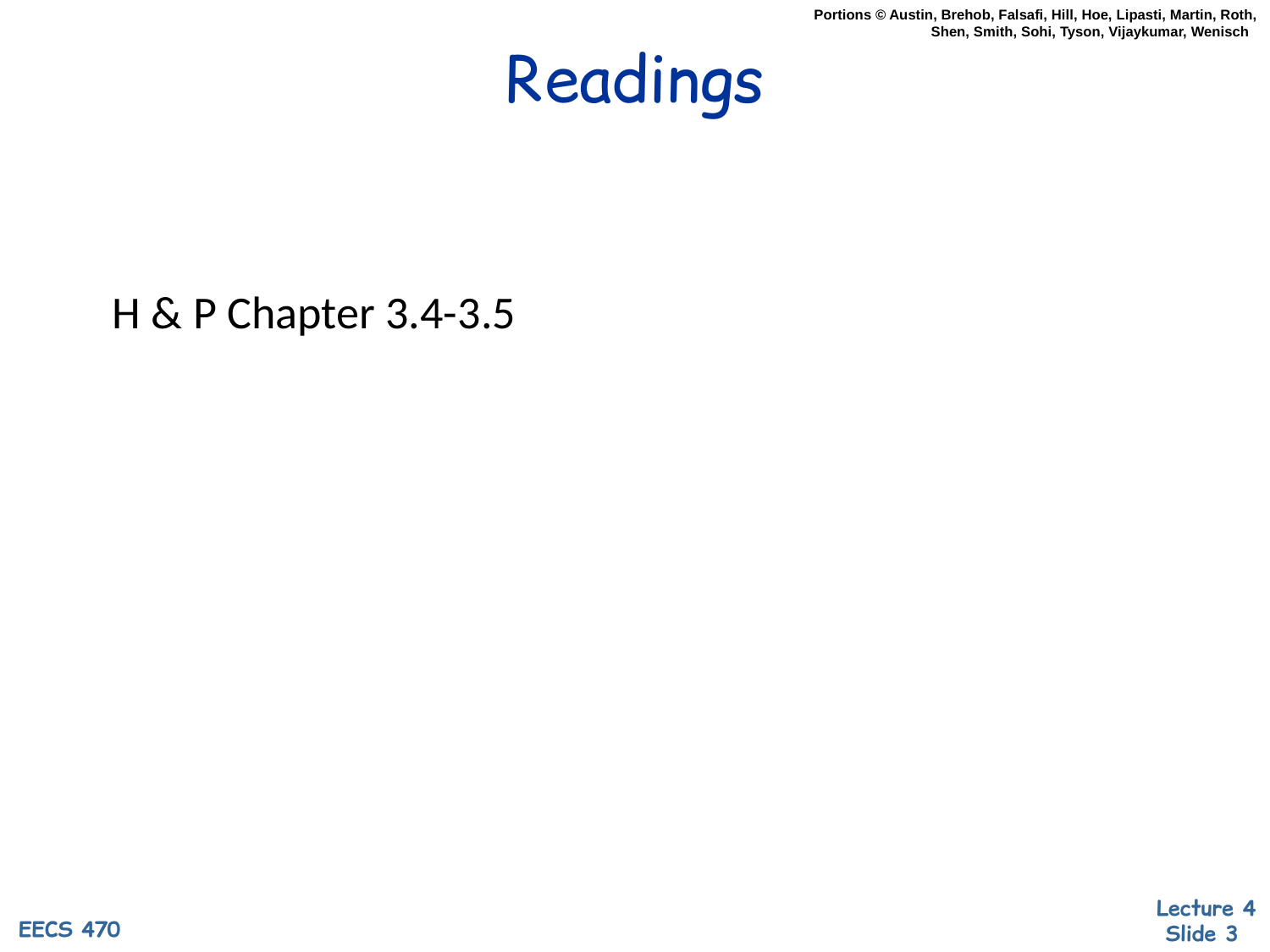

# Readings

H & P Chapter 3.4-3.5